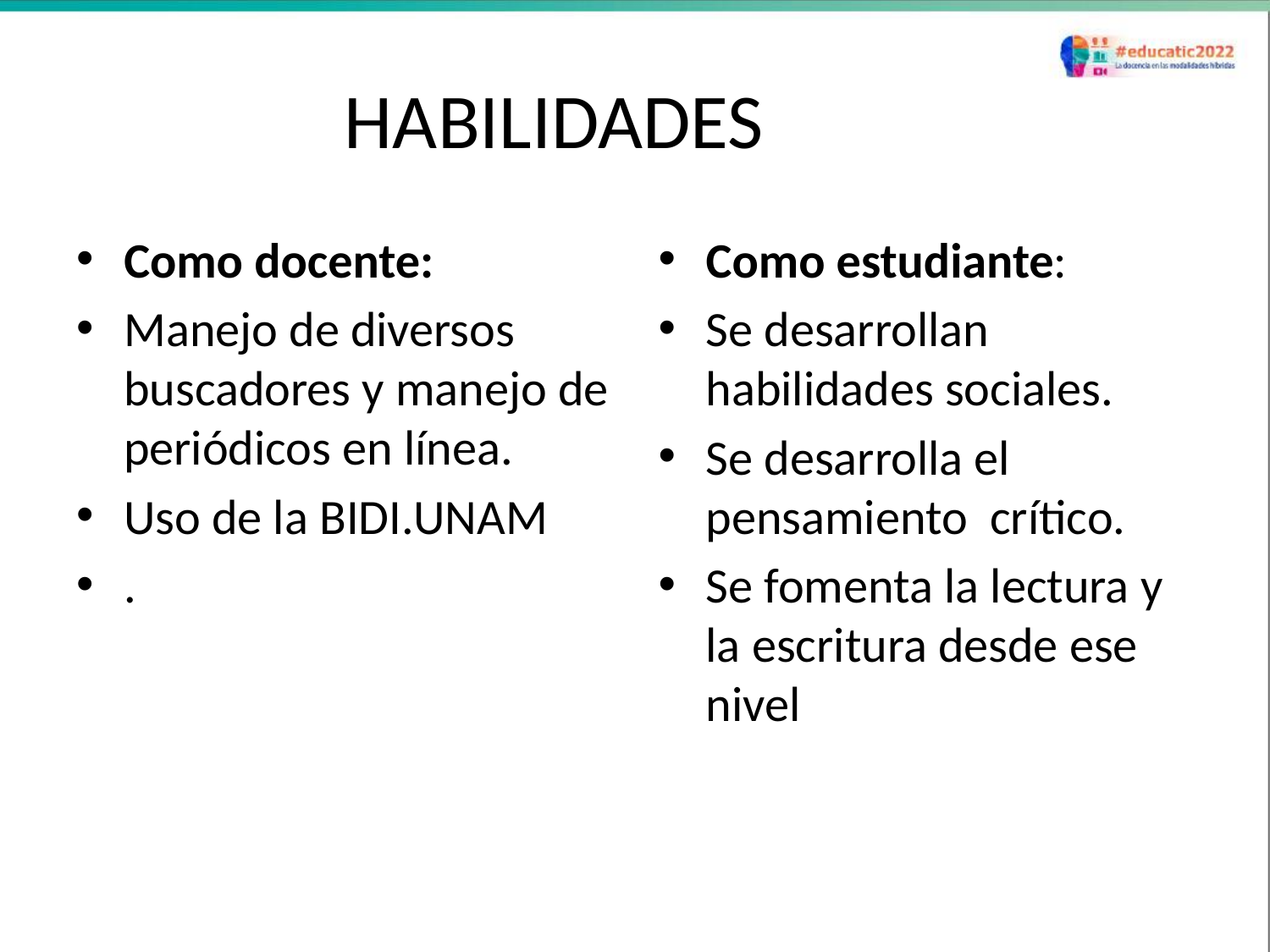

# HABILIDADES
Como docente:
Manejo de diversos buscadores y manejo de periódicos en línea.
Uso de la BIDI.UNAM
.
Como estudiante:
Se desarrollan habilidades sociales.
Se desarrolla el pensamiento  crítico.
Se fomenta la lectura y la escritura desde ese nivel